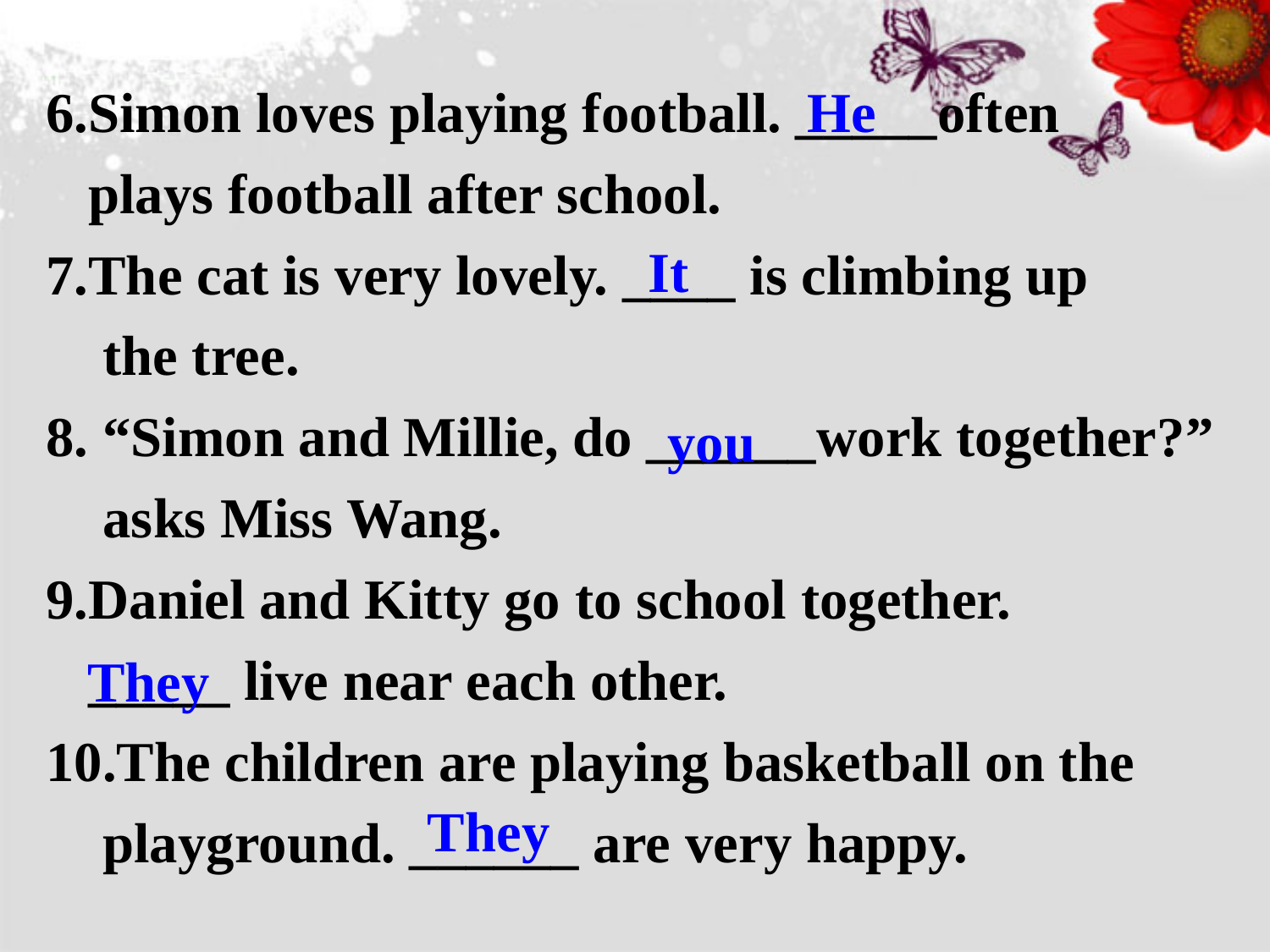

6.Simon loves playing football. _____often
   plays football after school.
7.The cat is very lovely. ____ is climbing up
    the tree.
8. “Simon and Millie, do ______work together?”
    asks Miss Wang.
9.Daniel and Kitty go to school together.
   _____ live near each other.
10.The children are playing basketball on the
    playground. ______ are very happy.
He
It
you
They
They